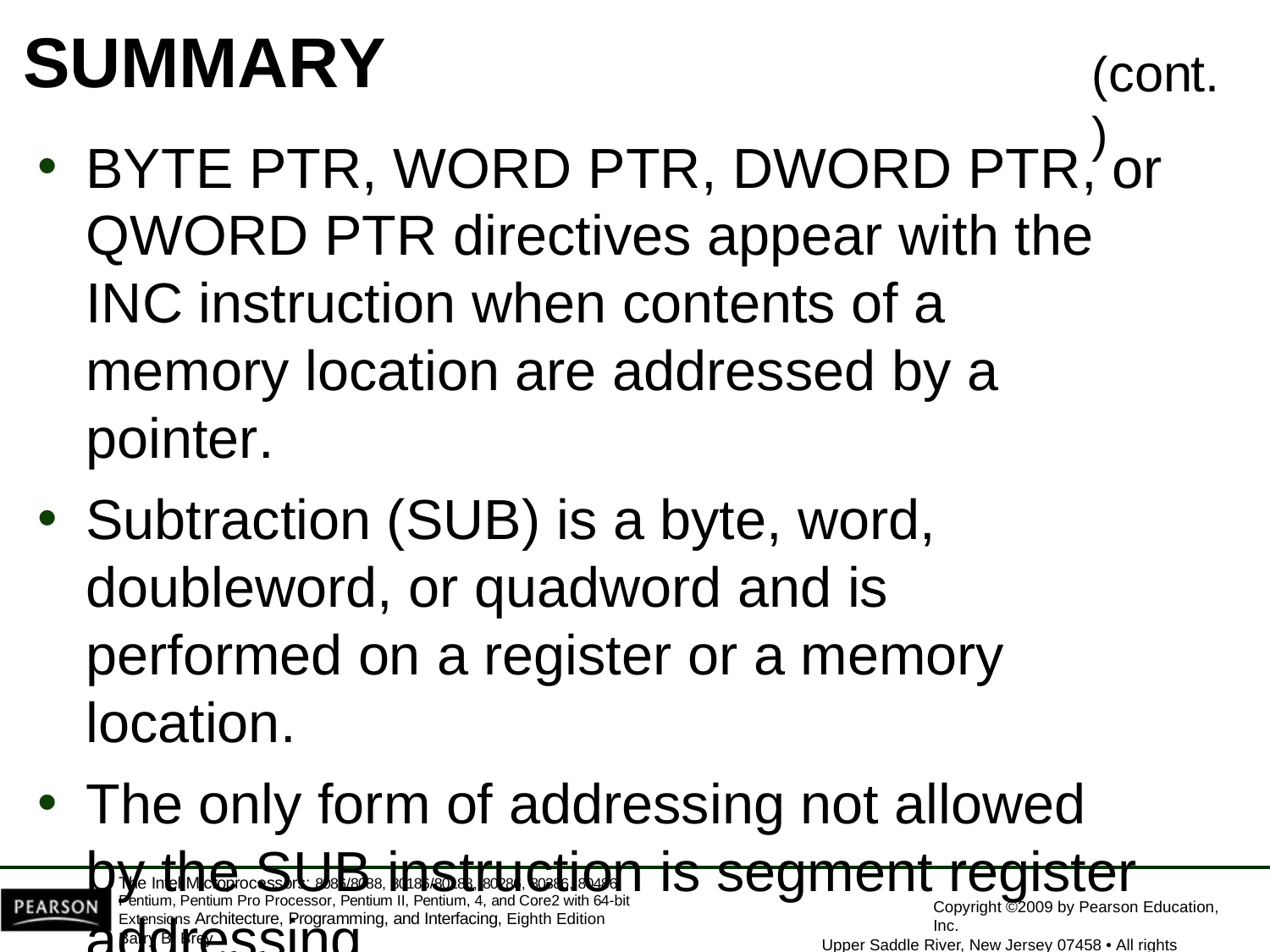

# SUMMARY
(cont.)
BYTE PTR, WORD PTR, DWORD PTR, or
QWORD PTR directives appear with the
INC instruction when contents of a memory location are addressed by a pointer.

Subtraction (SUB) is a byte, word, doubleword, or quadword and is performed on a register or a memory location.

The only form of addressing not allowed by the SUB instruction is segment register addressing.
The Intel Microprocessors: 8086/8088, 80186/80188, 80286, 80386, 80486 Pentium, Pentium Pro Processor, Pentium II, Pentium, 4, and Core2 with 64-bit Extensions Architecture, Programming, and Interfacing, Eighth Edition
Barry B. Brey

Copyright ©2009 by Pearson Education, Inc.
Upper Saddle River, New Jersey 07458 • All rights reserved.